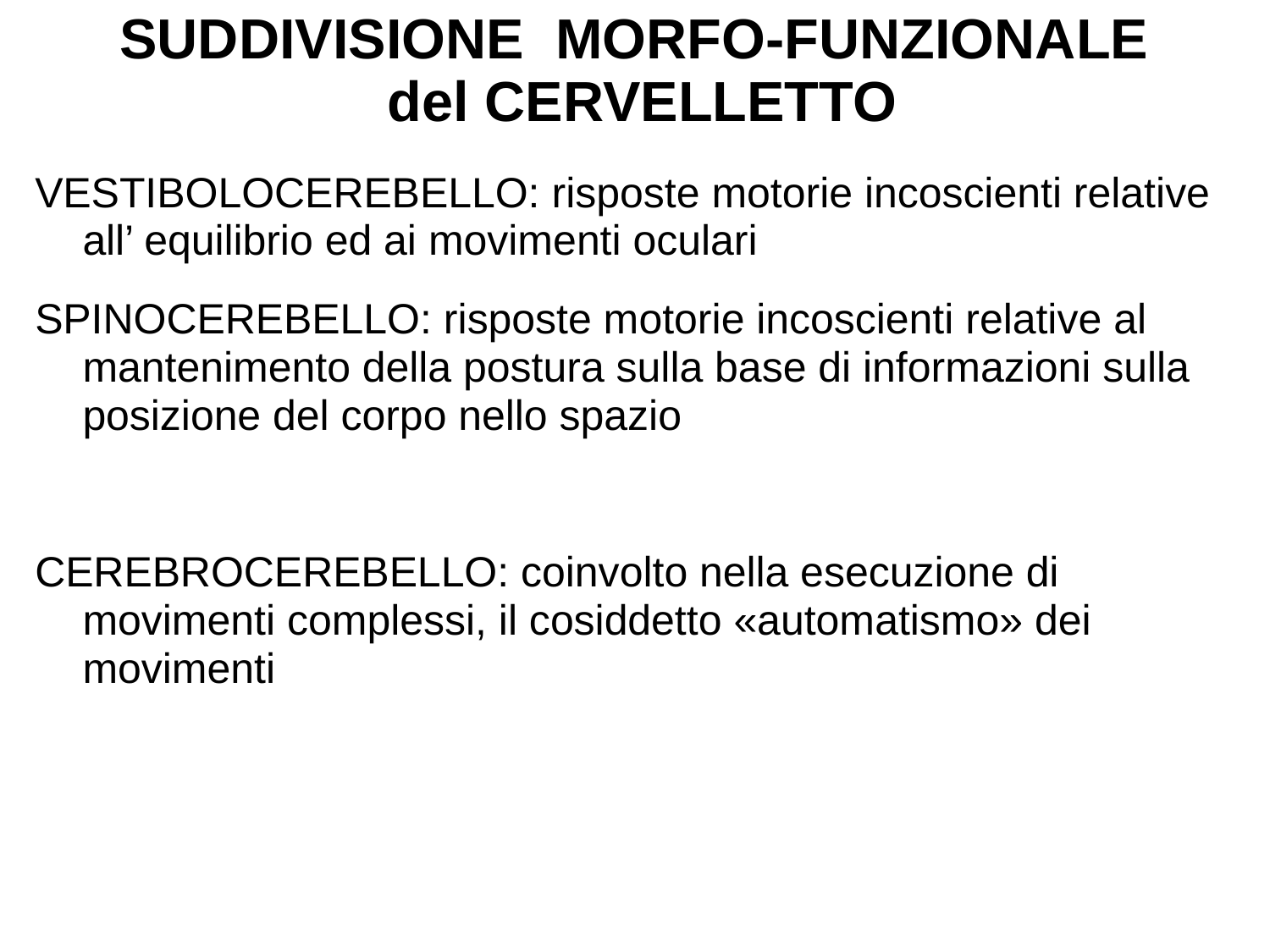

# SUDDIVISIONE  MORFO-FUNZIONALE del CERVELLETTO
VESTIBOLOCEREBELLO: risposte motorie incoscienti relative all’ equilibrio ed ai movimenti oculari
SPINOCEREBELLO: risposte motorie incoscienti relative al mantenimento della postura sulla base di informazioni sulla posizione del corpo nello spazio

CEREBROCEREBELLO: coinvolto nella esecuzione di movimenti complessi, il cosiddetto «automatismo» dei movimenti